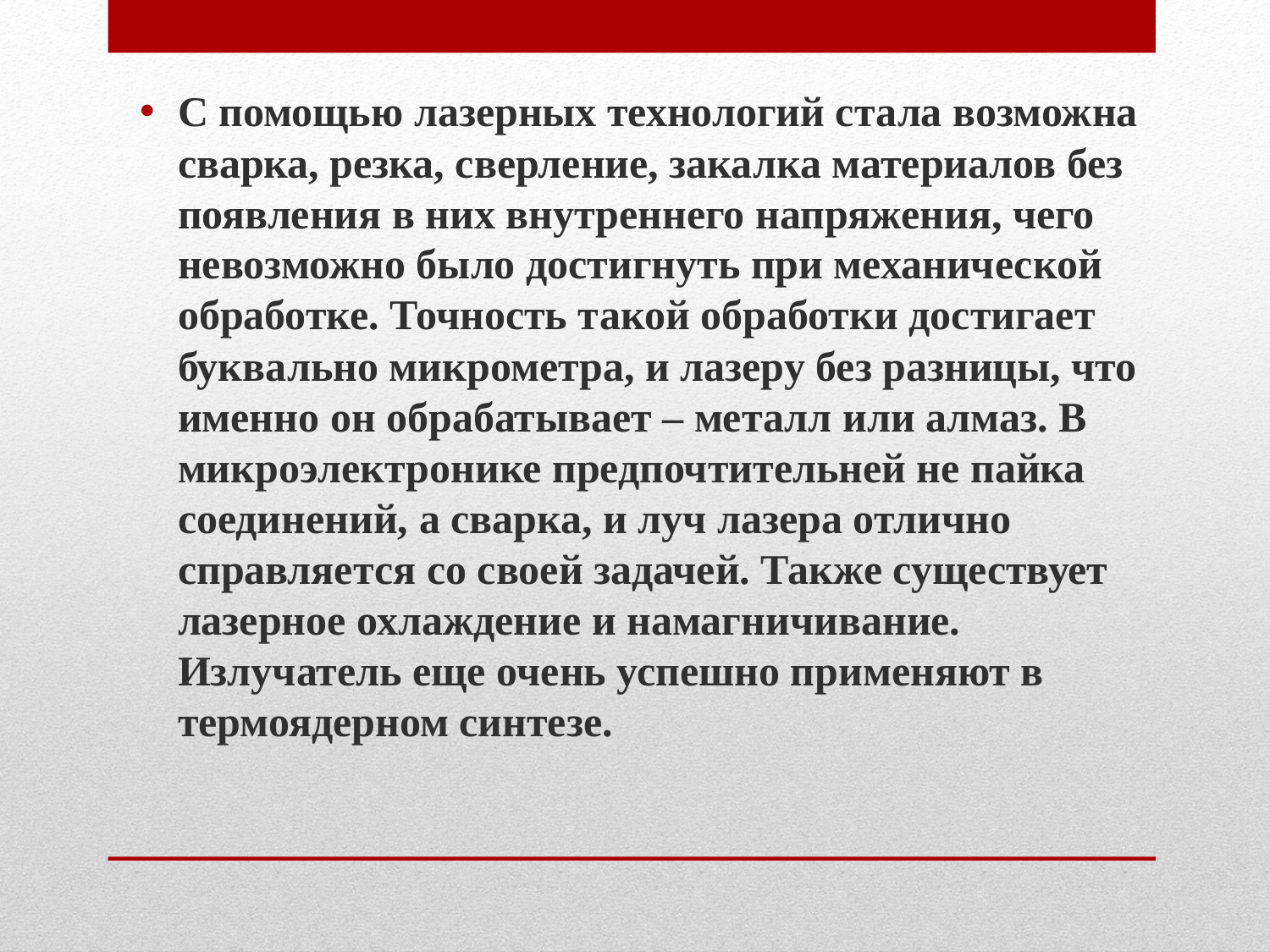

С помощью лазерных технологий стала возможна сварка, резка, сверление, закалка материалов без появления в них внутреннего напряжения, чего невозможно было достигнуть при механической обработке. Точность такой обработки достигает буквально микрометра, и лазеру без разницы, что именно он обрабатывает – металл или алмаз. В микроэлектронике предпочтительней не пайка соединений, а сварка, и луч лазера отлично справляется со своей задачей. Также существует лазерное охлаждение и намагничивание. Излучатель еще очень успешно применяют в термоядерном синтезе.